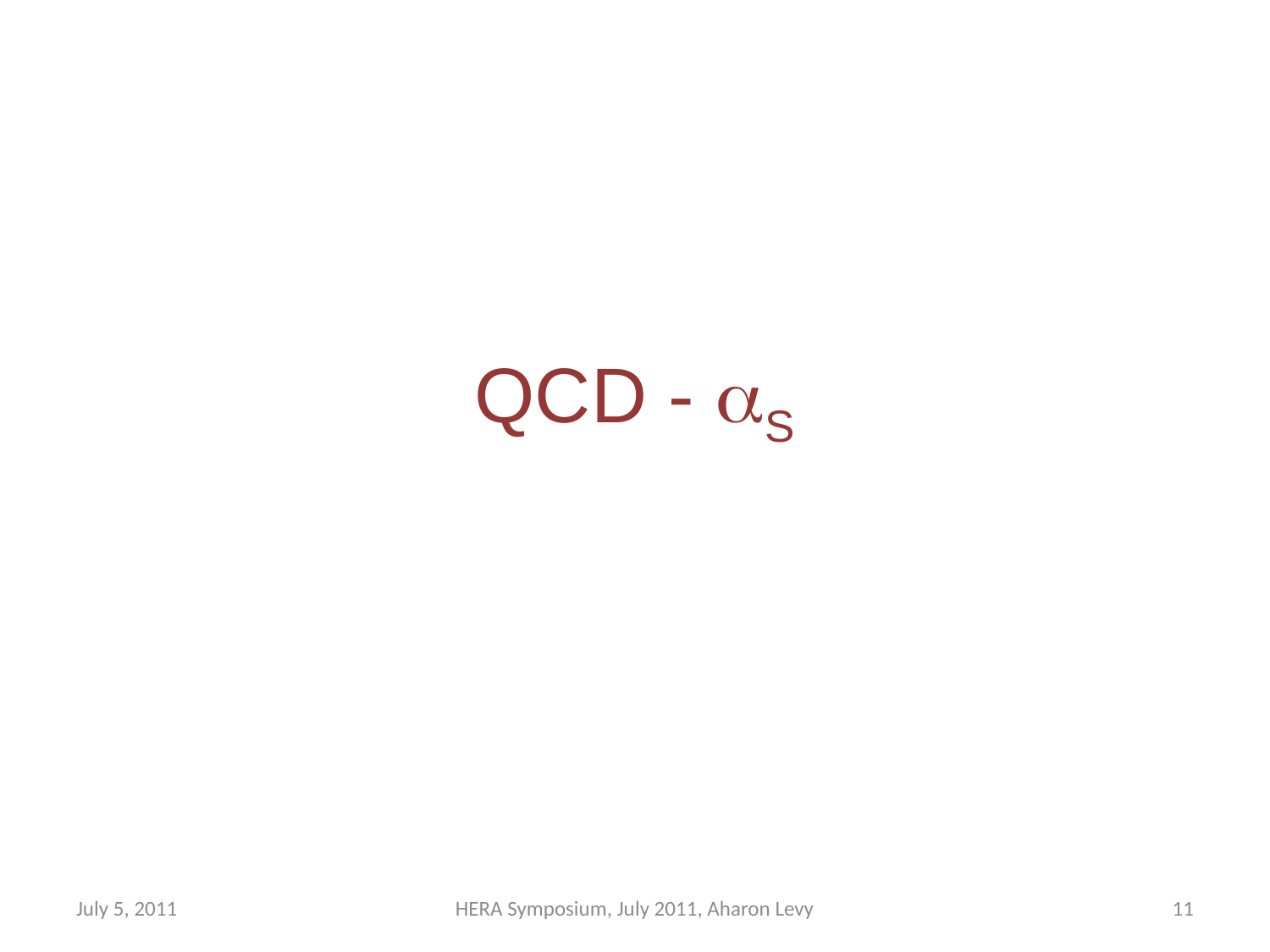

# QCD - αS

July 5, 2011
HERA Symposium, July 2011, Aharon Levy
11